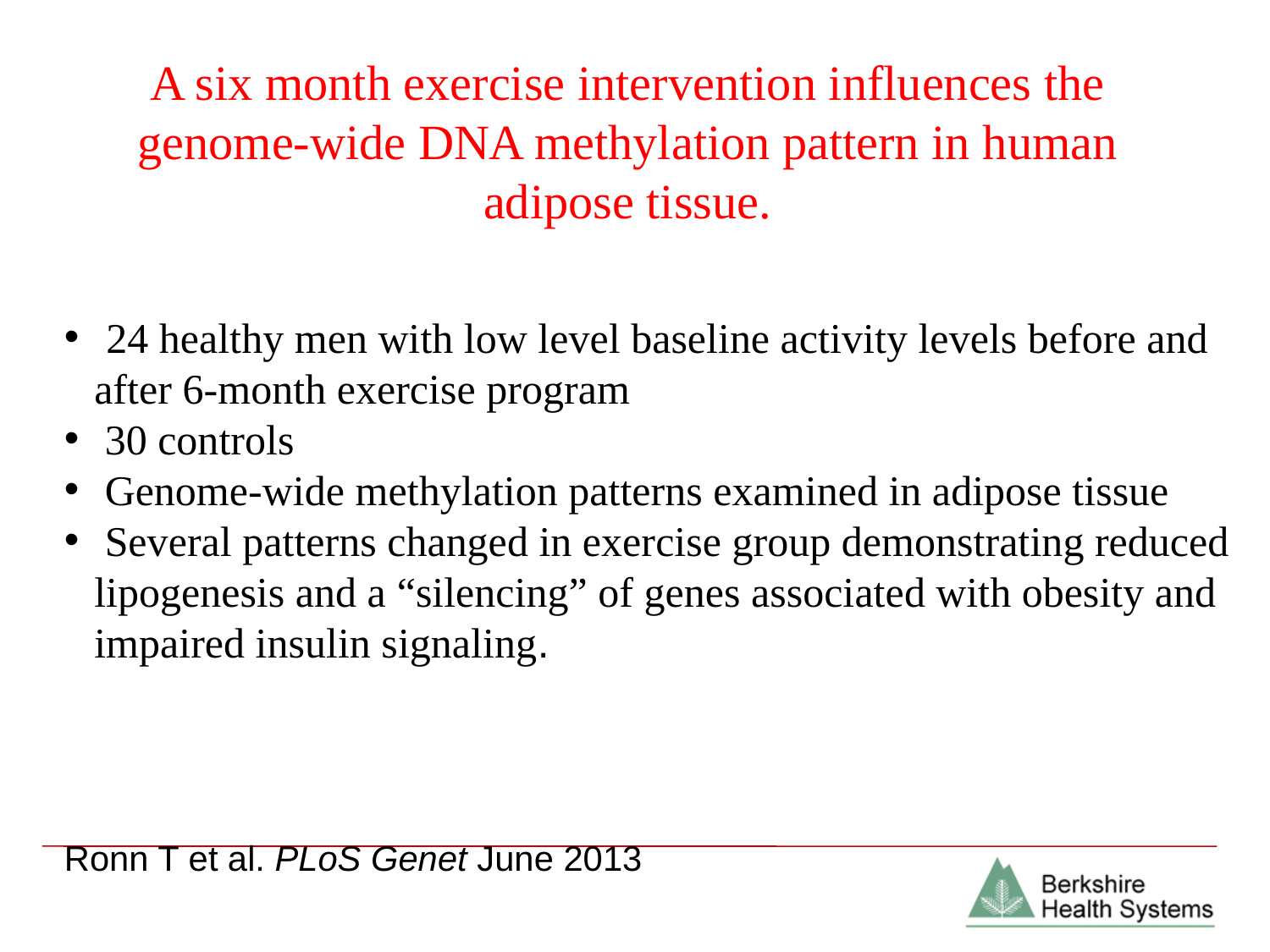

A six month exercise intervention influences the genome-wide DNA methylation pattern in human adipose tissue.
 24 healthy men with low level baseline activity levels before and after 6-month exercise program
 30 controls
 Genome-wide methylation patterns examined in adipose tissue
 Several patterns changed in exercise group demonstrating reduced lipogenesis and a “silencing” of genes associated with obesity and impaired insulin signaling.
Ronn T et al. PLoS Genet June 2013